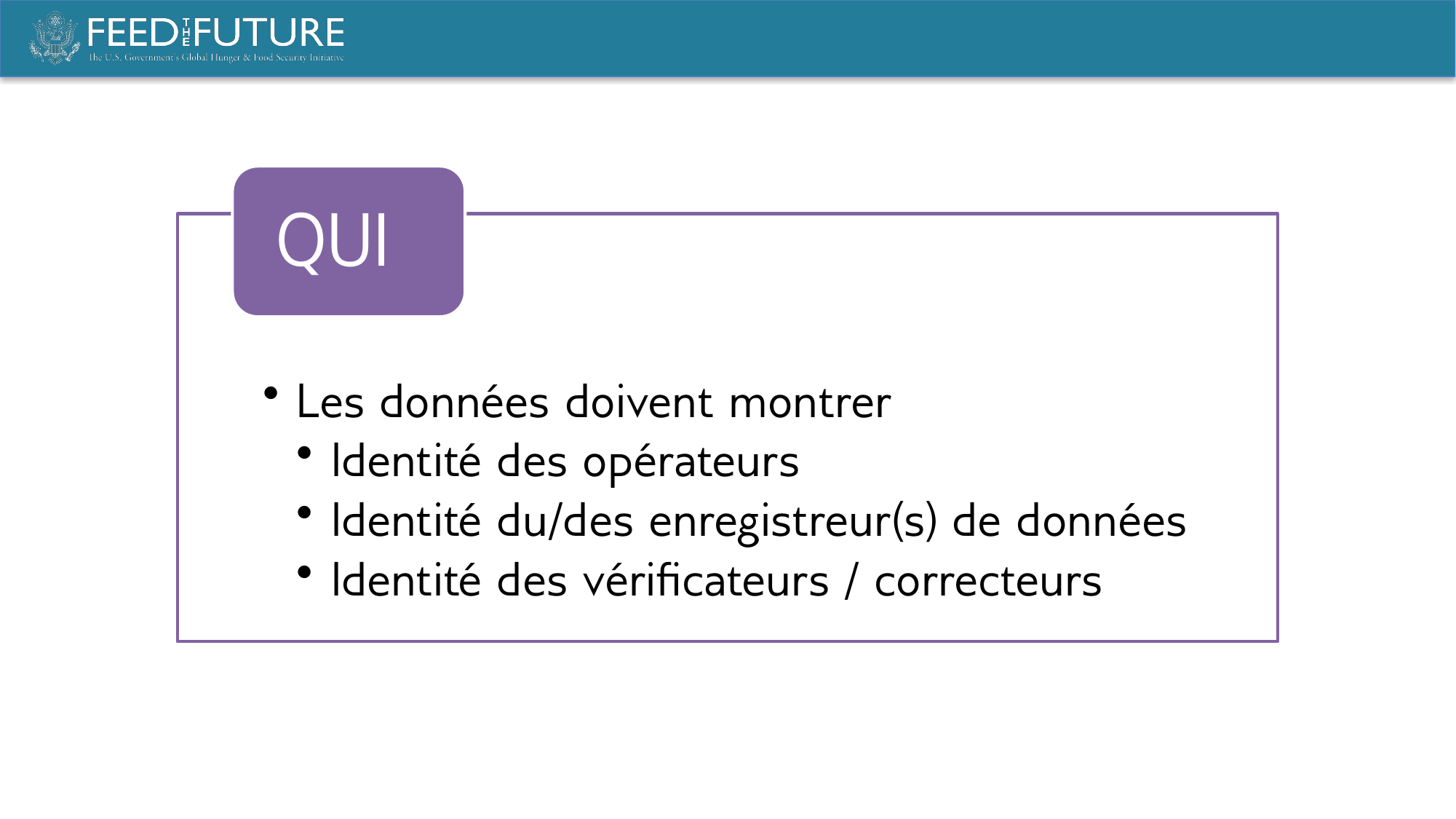

Les données doivent montrer
Identité des opérateurs
Identité du/des enregistreur(s) de données
Identité des vérificateurs / correcteurs
QUI